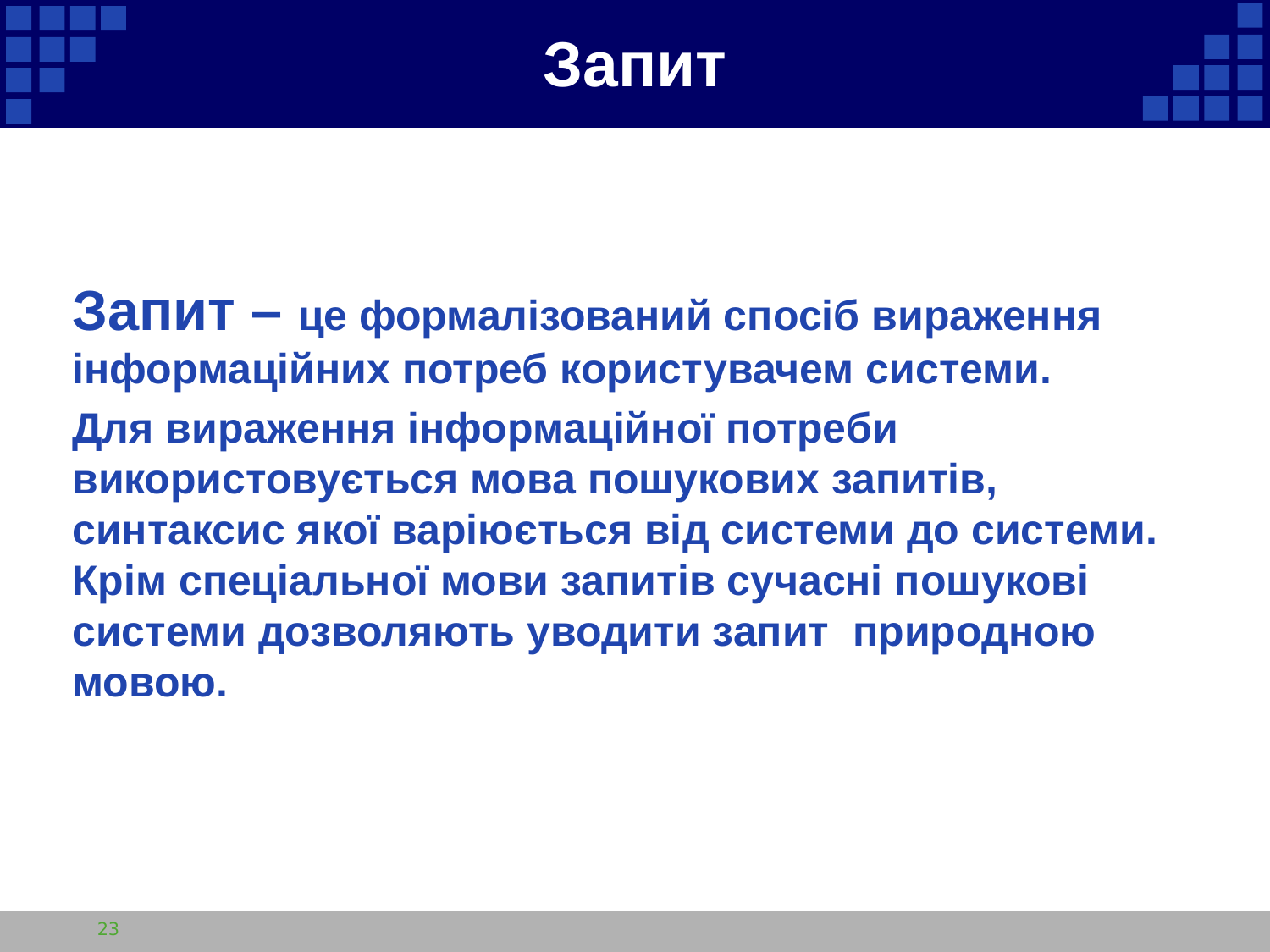

# Запит
Запит – це формалізований спосіб вираження інформаційних потреб користувачем системи.
Для вираження інформаційної потреби використовується мова пошукових запитів, синтаксис якої варіюється від системи до системи. Крім спеціальної мови запитів сучасні пошукові системи дозволяють уводити запит  природною мовою.
23